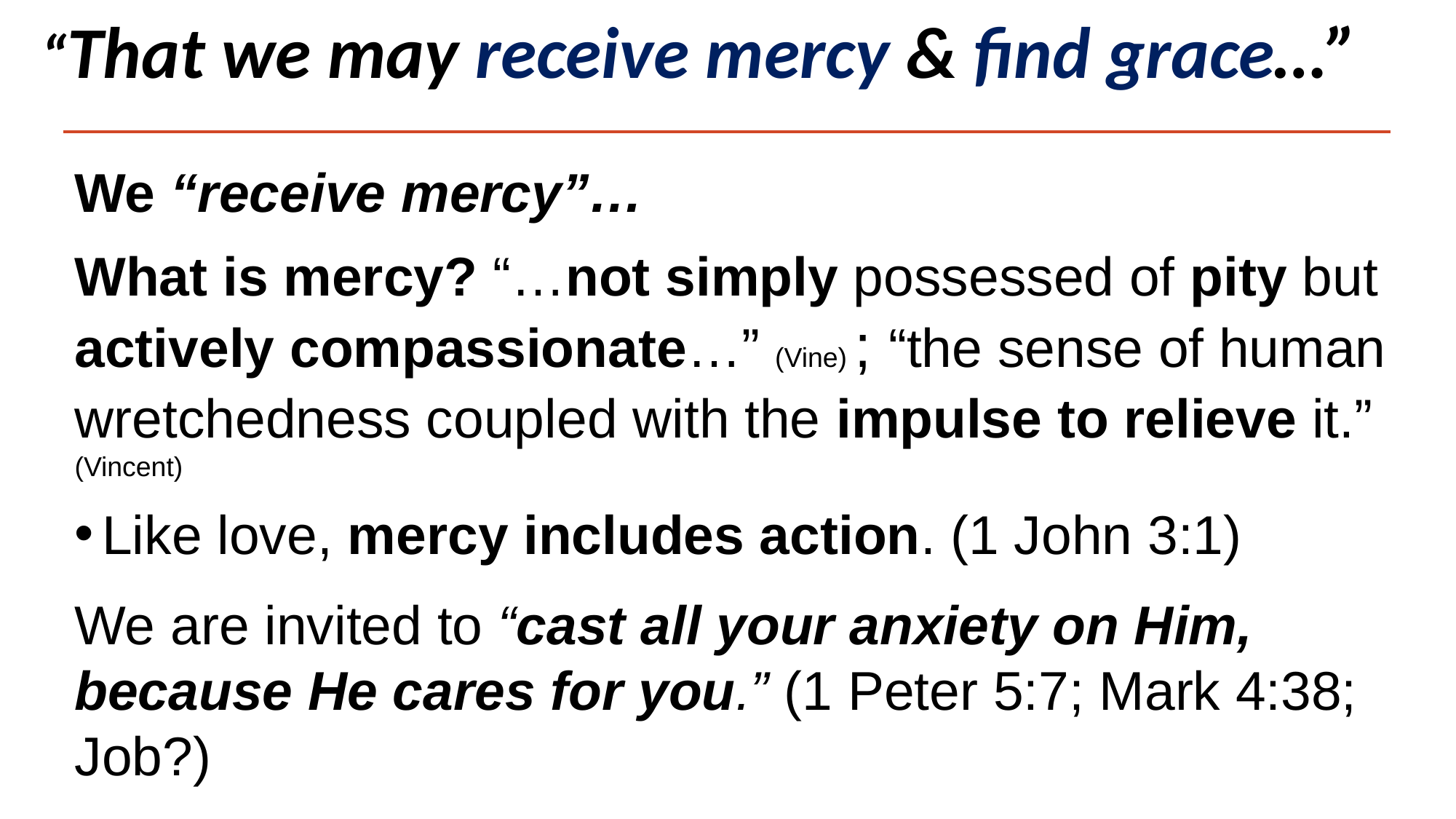

# “That we may receive mercy & find grace…”
We “receive mercy”…
What is mercy? “…not simply possessed of pity but actively compassionate…” (Vine) ; “the sense of human wretchedness coupled with the impulse to relieve it.” (Vincent)
Like love, mercy includes action. (1 John 3:1)
We are invited to “cast all your anxiety on Him, because He cares for you.” (1 Peter 5:7; Mark 4:38; Job?)